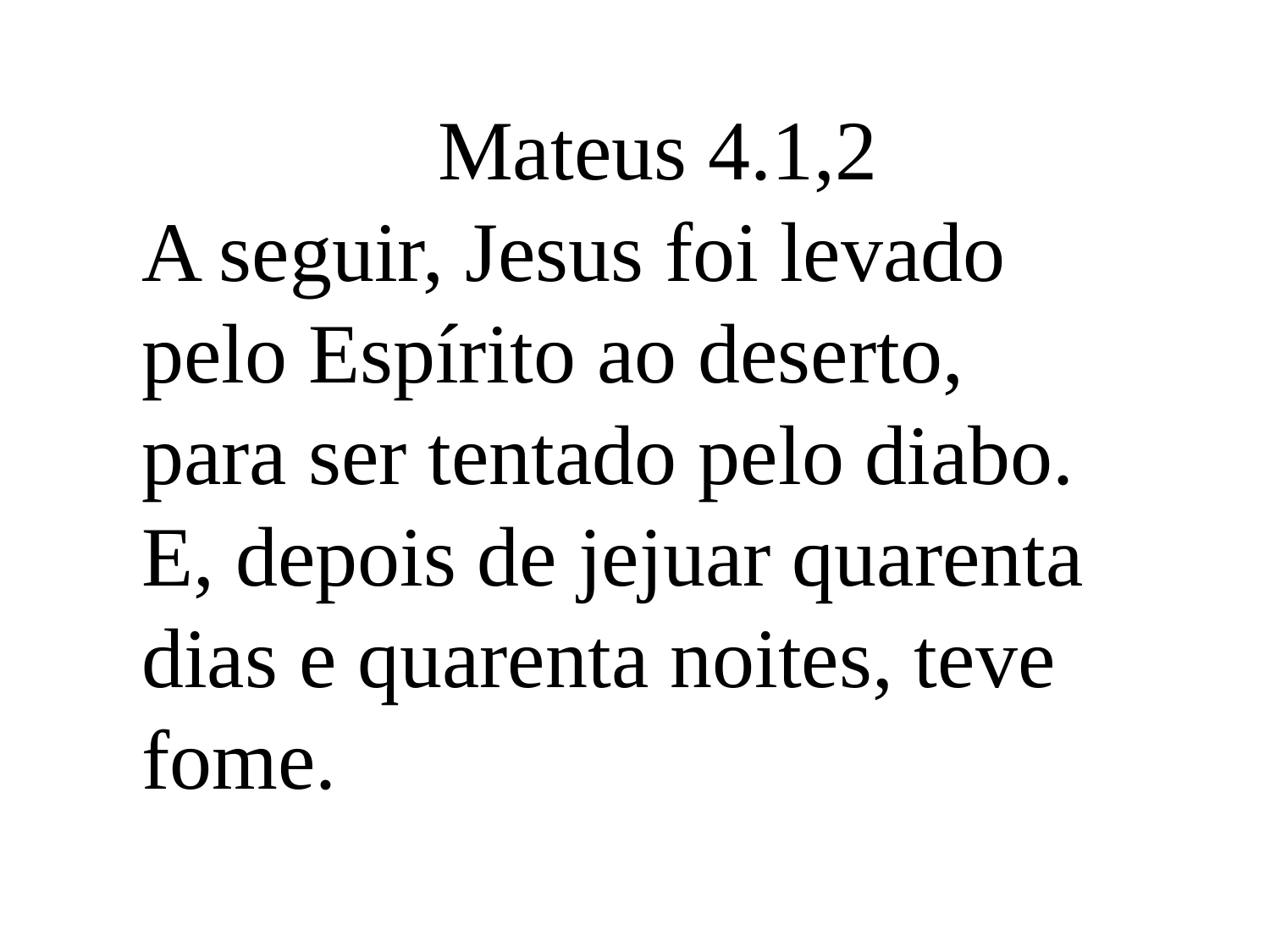

Mateus 4.1,2
A seguir, Jesus foi levado pelo Espírito ao deserto, para ser tentado pelo diabo.
E, depois de jejuar quarenta dias e quarenta noites, teve fome.